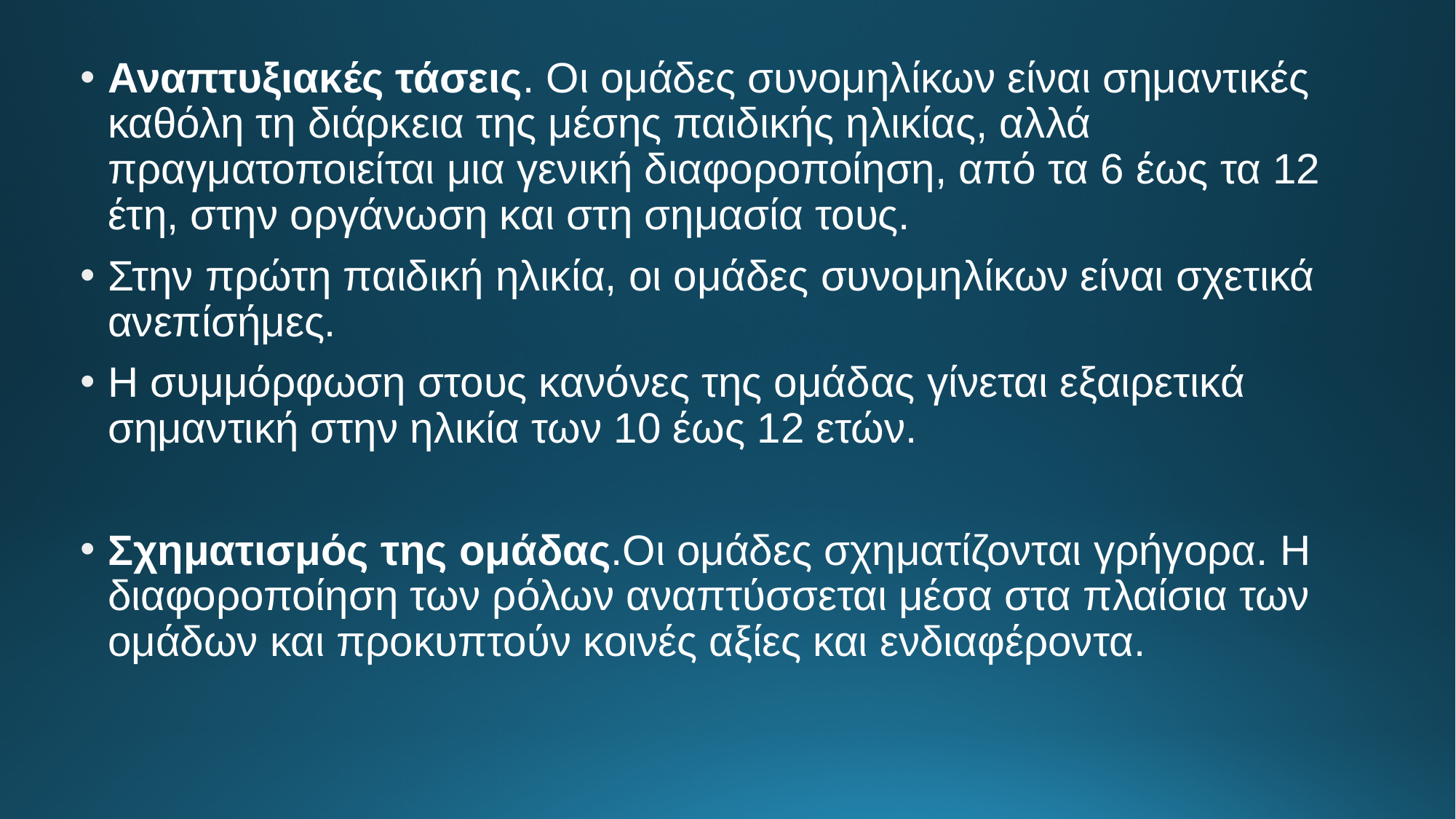

Αναπτυξιακές τάσεις. Οι ομάδες συνομηλίκων είναι σημαντικές καθόλη τη διάρκεια της μέσης παιδικής ηλικίας, αλλά πραγματοποιείται μια γενική διαφοροποίηση, από τα 6 έως τα 12 έτη, στην οργάνωση και στη σημασία τους.
Στην πρώτη παιδική ηλικία, οι ομάδες συνομηλίκων είναι σχετικά ανεπίσήμες.
Η συμμόρφωση στους κανόνες της ομάδας γίνεται εξαιρετικά σημαντική στην ηλικία των 10 έως 12 ετών.

Σχηματισμός της ομάδας.Οι ομάδες σχηματίζονται γρήγορα. Η διαφοροποίηση των ρόλων αναπτύσσεται μέσα στα πλαίσια των ομάδων και προκυπτούν κοινές αξίες και ενδιαφέροντα.